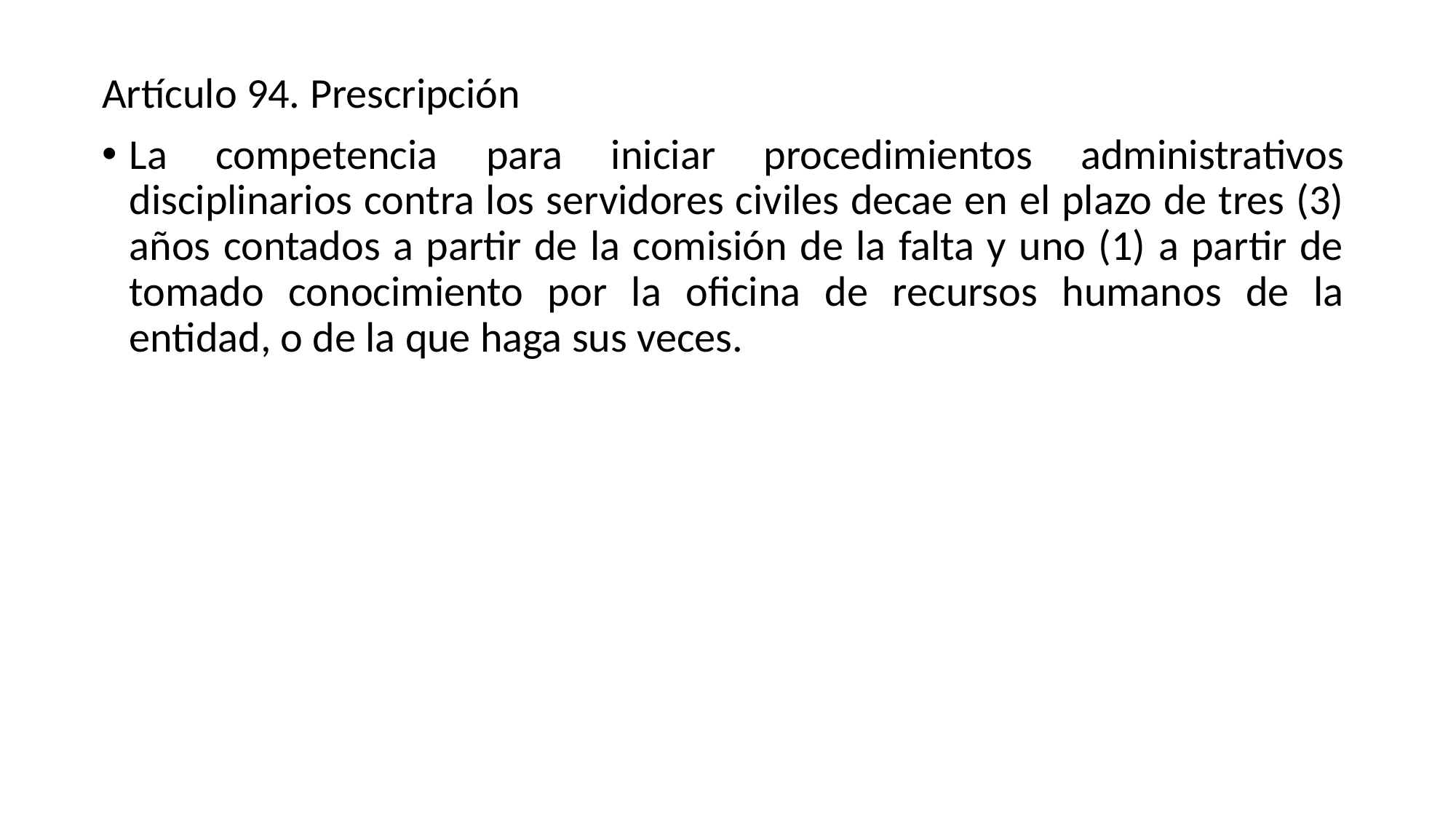

Artículo 94. Prescripción
La competencia para iniciar procedimientos administrativos disciplinarios contra los servidores civiles decae en el plazo de tres (3) años contados a partir de la comisión de la falta y uno (1) a partir de tomado conocimiento por la oficina de recursos humanos de la entidad, o de la que haga sus veces.